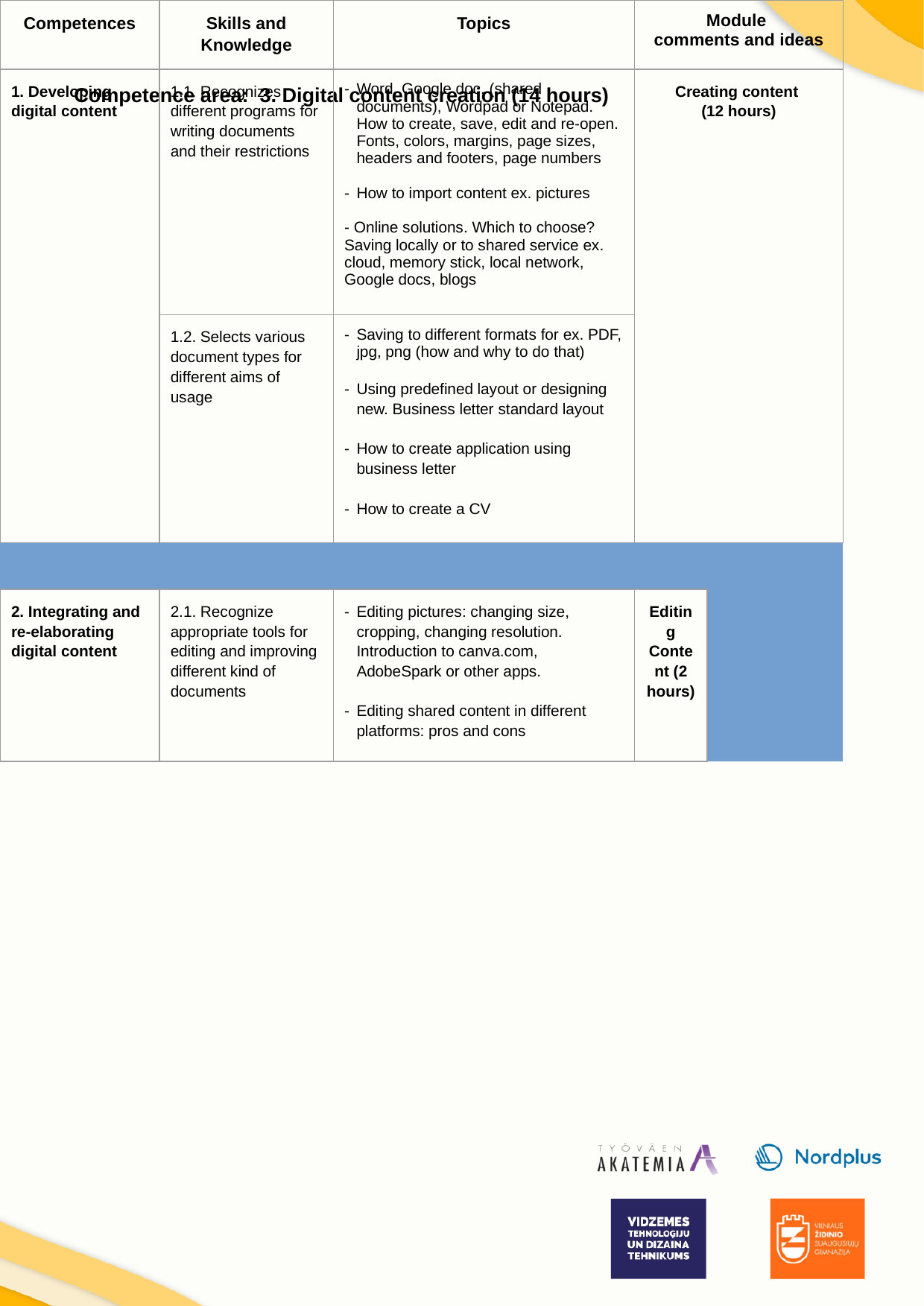

Competence area:  3. Digital content creation (14 hours)
| Competences | Skills and Knowledge | Topics | Module comments and ideas |  |
| --- | --- | --- | --- | --- |
| 1. Developing digital content | 1.1. Recognizes different programs for writing documents and their restrictions | Word, Google doc. (shared documents), Wordpad or Notepad. How to create, save, edit and re-open. Fonts, colors, margins, page sizes, headers and footers, page numbers How to import content ex. pictures - Online solutions. Which to choose? Saving locally or to shared service ex. cloud, memory stick, local network, Google docs, blogs | Creating content (12 hours) |  |
|  | 1.2. Selects various document types for different aims of usage | Saving to different formats for ex. PDF, jpg, png (how and why to do that) Using predefined layout or designing new. Business letter standard layout How to create application using business letter How to create a CV |  |  |
|  |  |  |  |  |
| 2. Integrating and re-elaborating digital content | 2.1. Recognize appropriate tools for editing and improving different kind of documents | Editing pictures: changing size, cropping, changing resolution. Introduction to canva.com, AdobeSpark or other apps. Editing shared content in different platforms: pros and cons | Editing Content (2 hours) |  |
| 3. Copyright and licenses | 3.1. Identifies rules of copyright and licences that apply to digital content | Royalty-free pictures and image banks Photographing people |  |  |